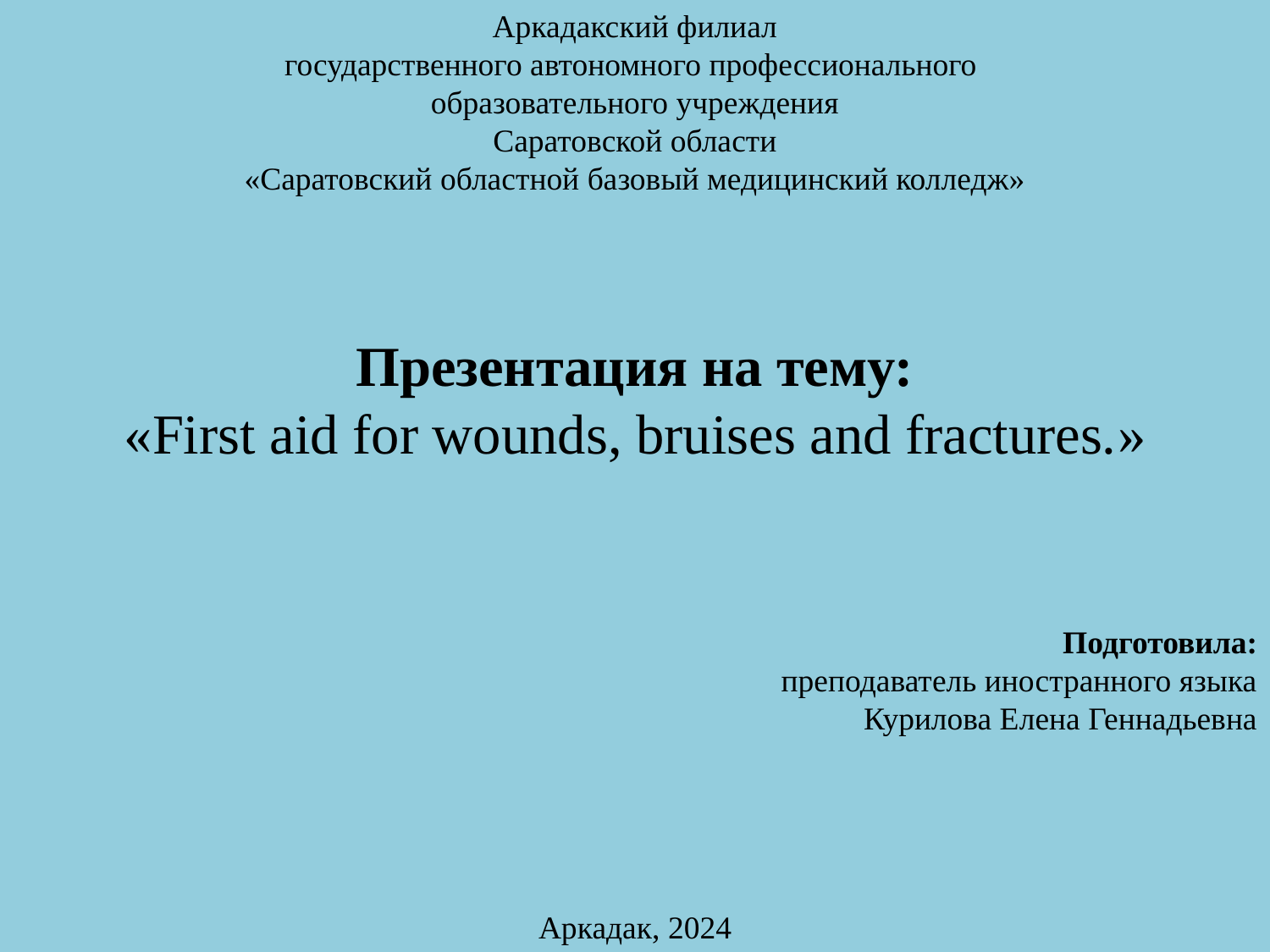

Аркадакский филиал
государственного автономного профессионального
образовательного учреждения
Саратовской области
«Саратовский областной базовый медицинский колледж»
# Презентация на тему: «First aid for wounds, bruises and fractures.»
Подготовила:
преподаватель иностранного языка
Курилова Елена Геннадьевна
Аркадак, 2024